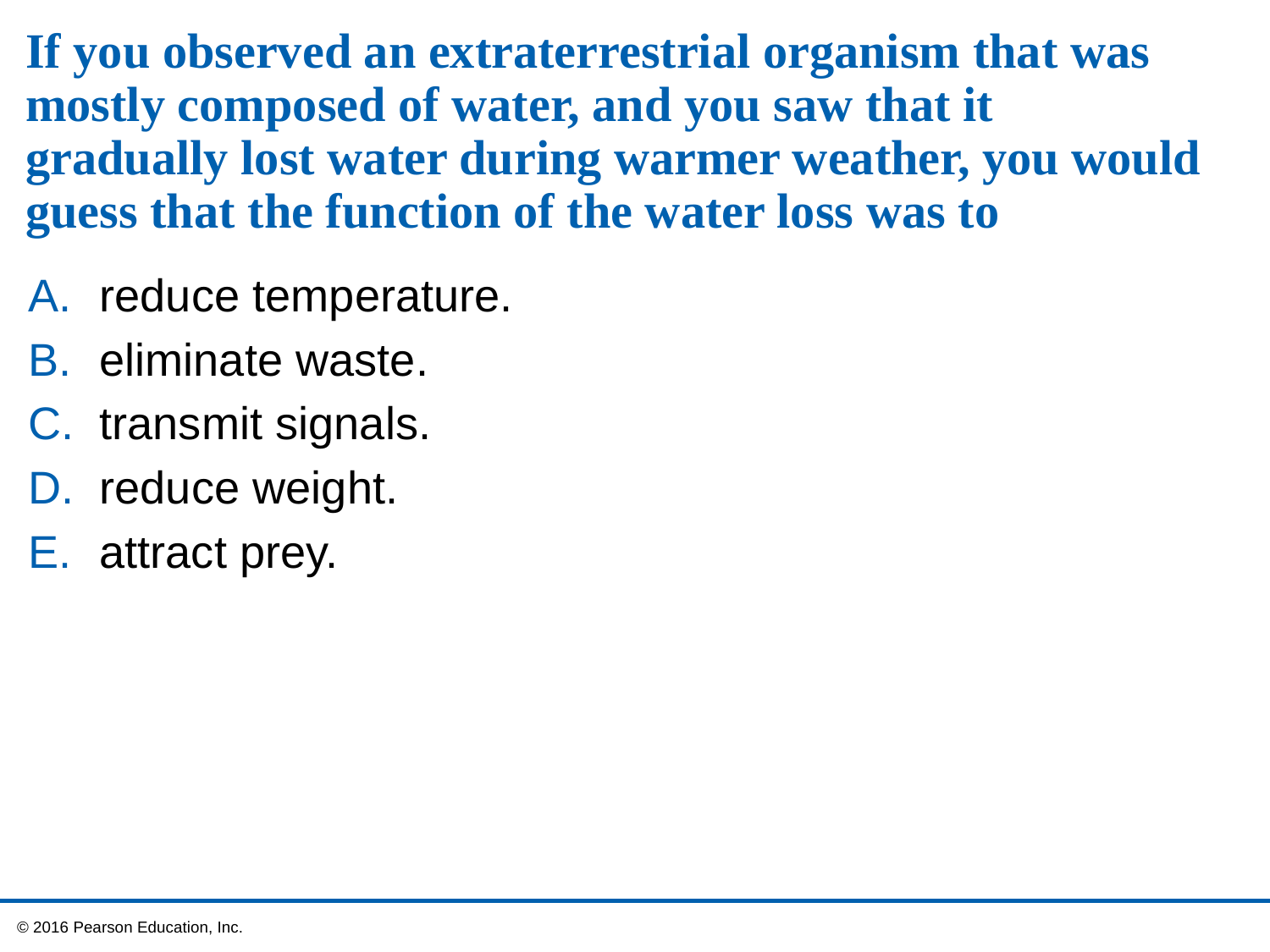

# If you observed an extraterrestrial organism that was mostly composed of water, and you saw that it gradually lost water during warmer weather, you would guess that the function of the water loss was to
reduce temperature.
eliminate waste.
transmit signals.
reduce weight.
attract prey.
 © 2016 Pearson Education, Inc.